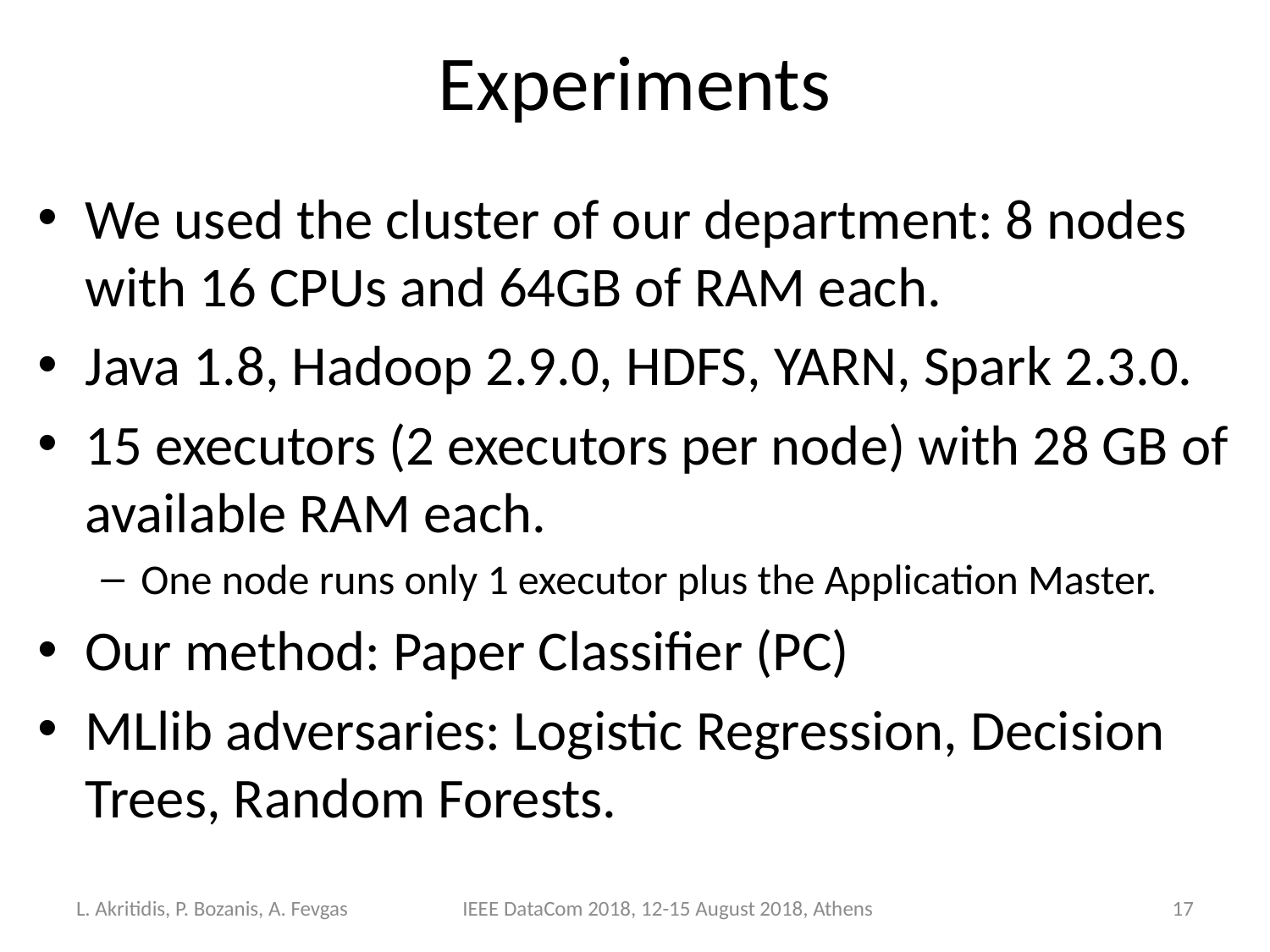

# Experiments
We used the cluster of our department: 8 nodes with 16 CPUs and 64GB of RAM each.
Java 1.8, Hadoop 2.9.0, HDFS, YARN, Spark 2.3.0.
15 executors (2 executors per node) with 28 GB of available RAM each.
One node runs only 1 executor plus the Application Master.
Our method: Paper Classifier (PC)
MLlib adversaries: Logistic Regression, Decision Trees, Random Forests.
L. Akritidis, P. Bozanis, A. Fevgas
IEEE DataCom 2018, 12-15 August 2018, Athens
17